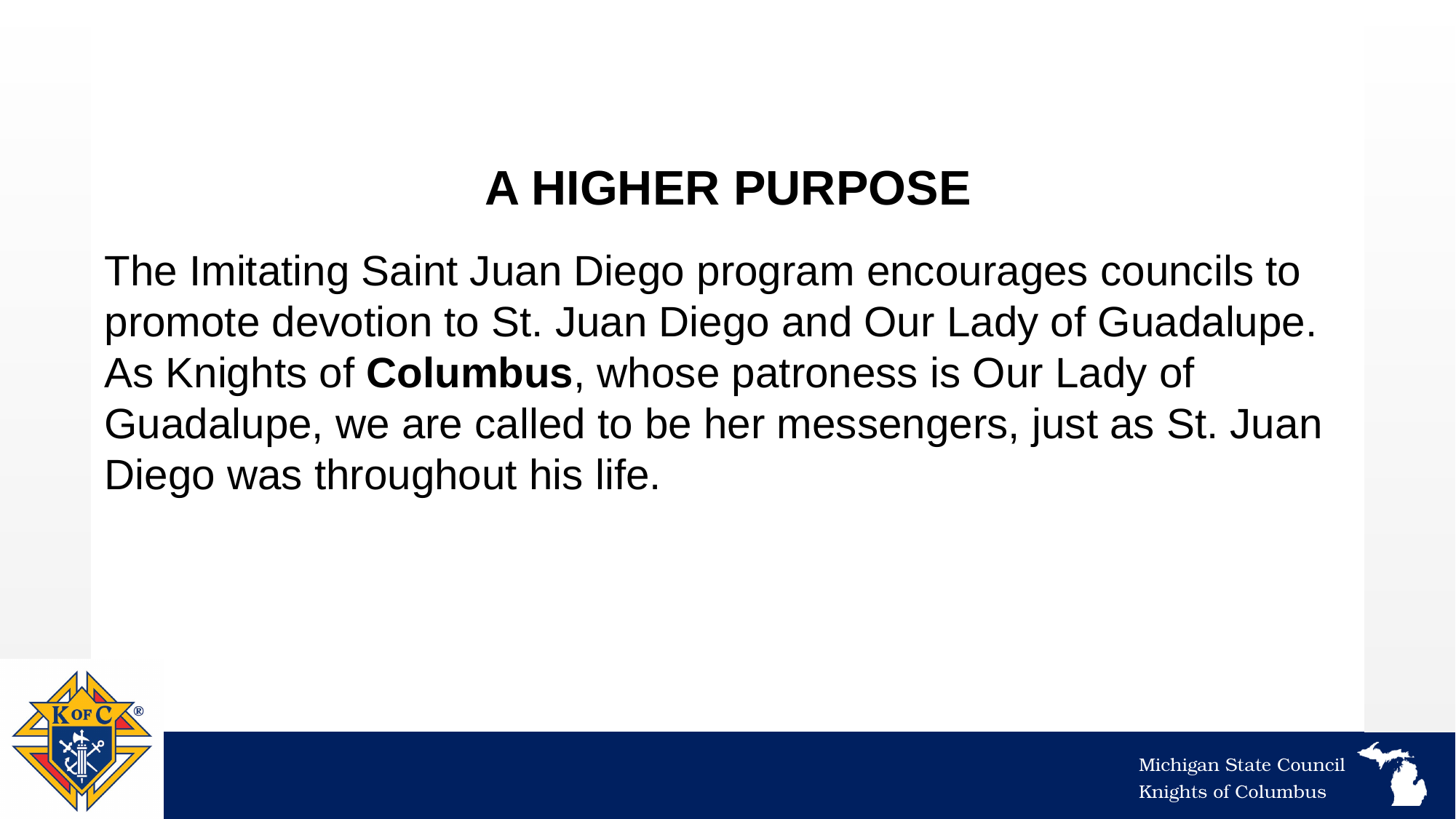

A HIGHER PURPOSE
The Imitating Saint Juan Diego program encourages councils to promote devotion to St. Juan Diego and Our Lady of Guadalupe. As Knights of Columbus, whose patroness is Our Lady of Guadalupe, we are called to be her messengers, just as St. Juan Diego was throughout his life.